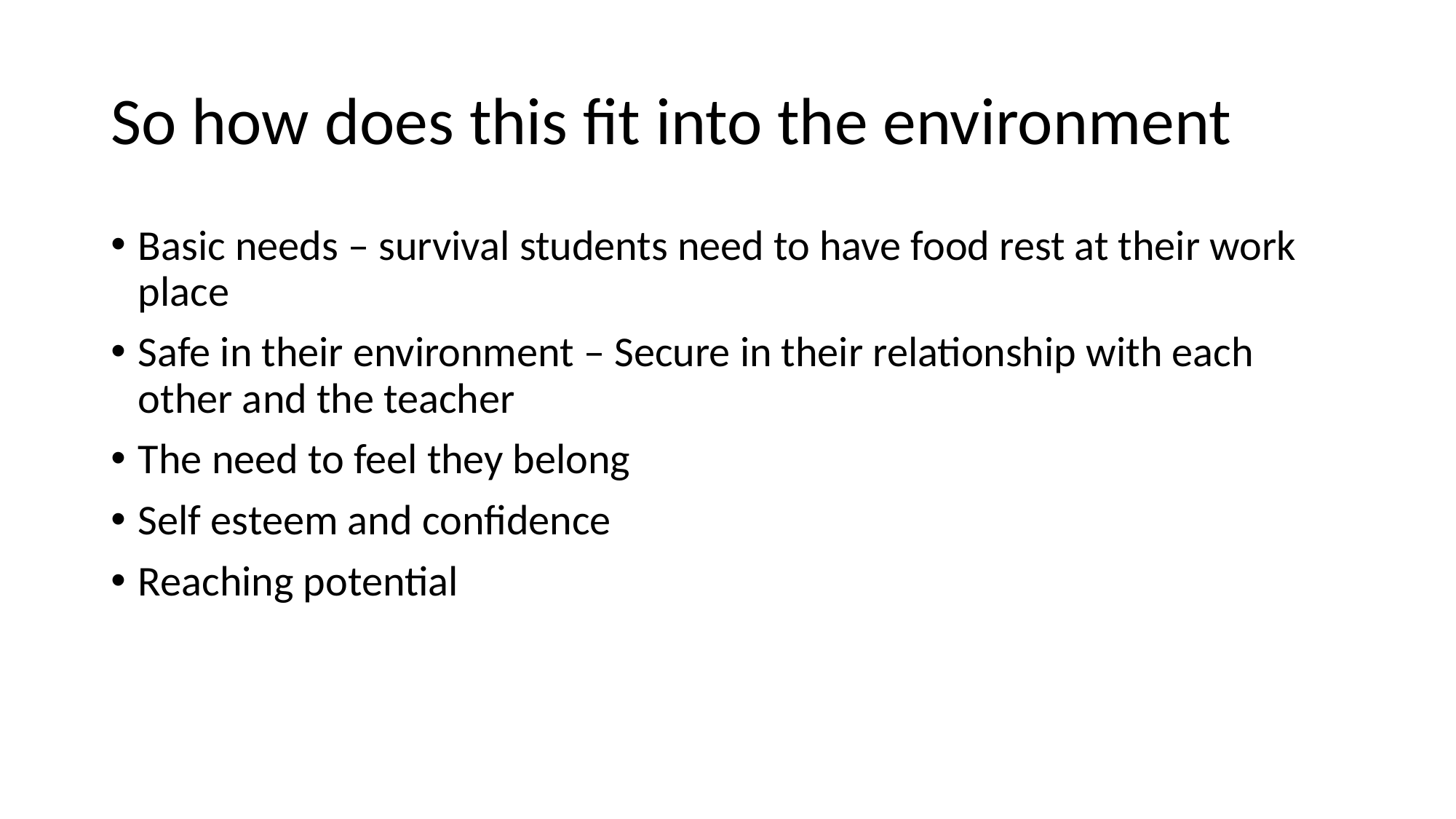

# So how does this fit into the environment
Basic needs – survival students need to have food rest at their work place
Safe in their environment – Secure in their relationship with each other and the teacher
The need to feel they belong
Self esteem and confidence
Reaching potential